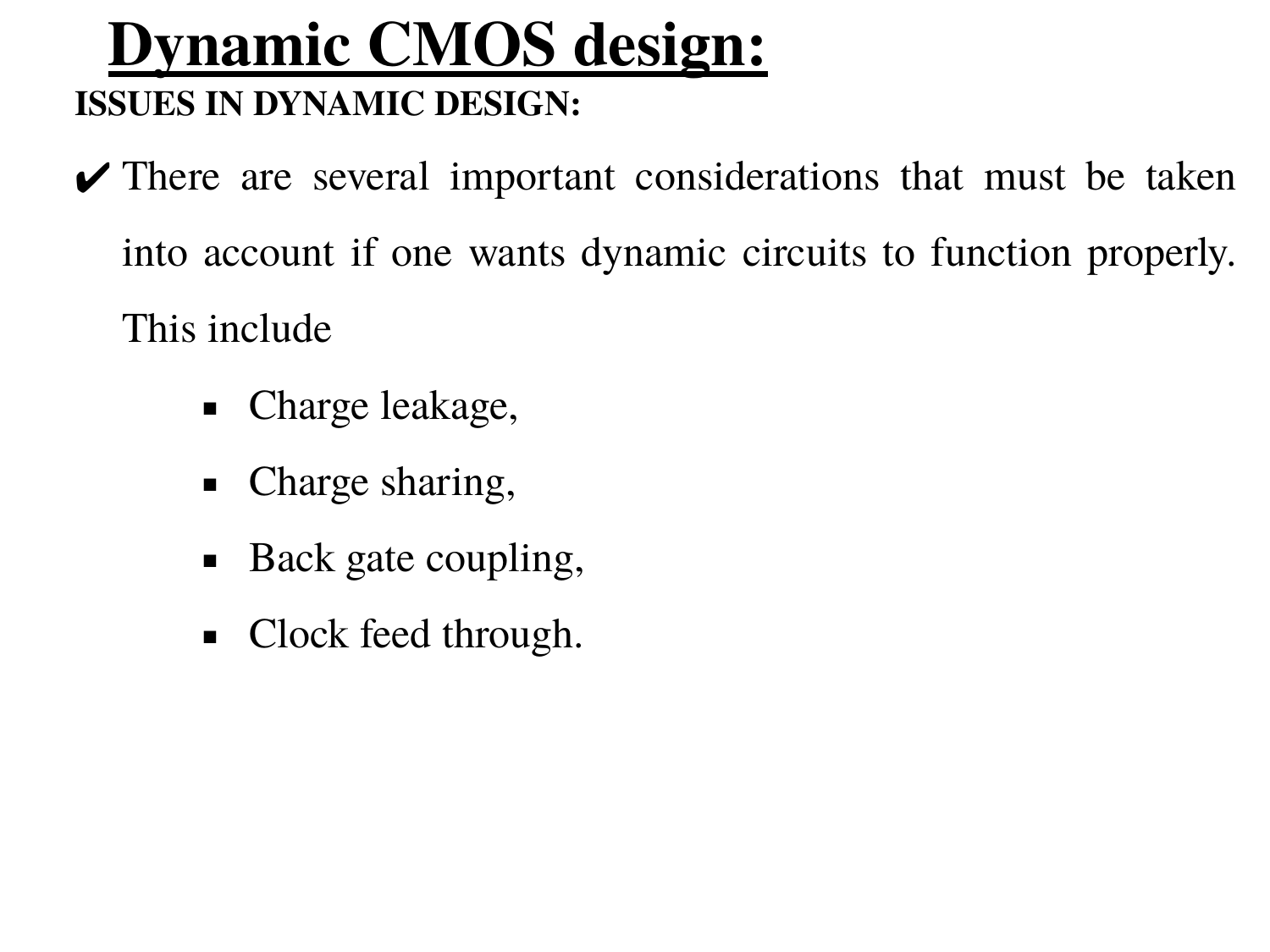

# Dynamic CMOS design:
ISSUES IN DYNAMIC DESIGN:
There are several important considerations that must be taken into account if one wants dynamic circuits to function properly. This include
Charge leakage,
Charge sharing,
Back gate coupling,
Clock feed through.